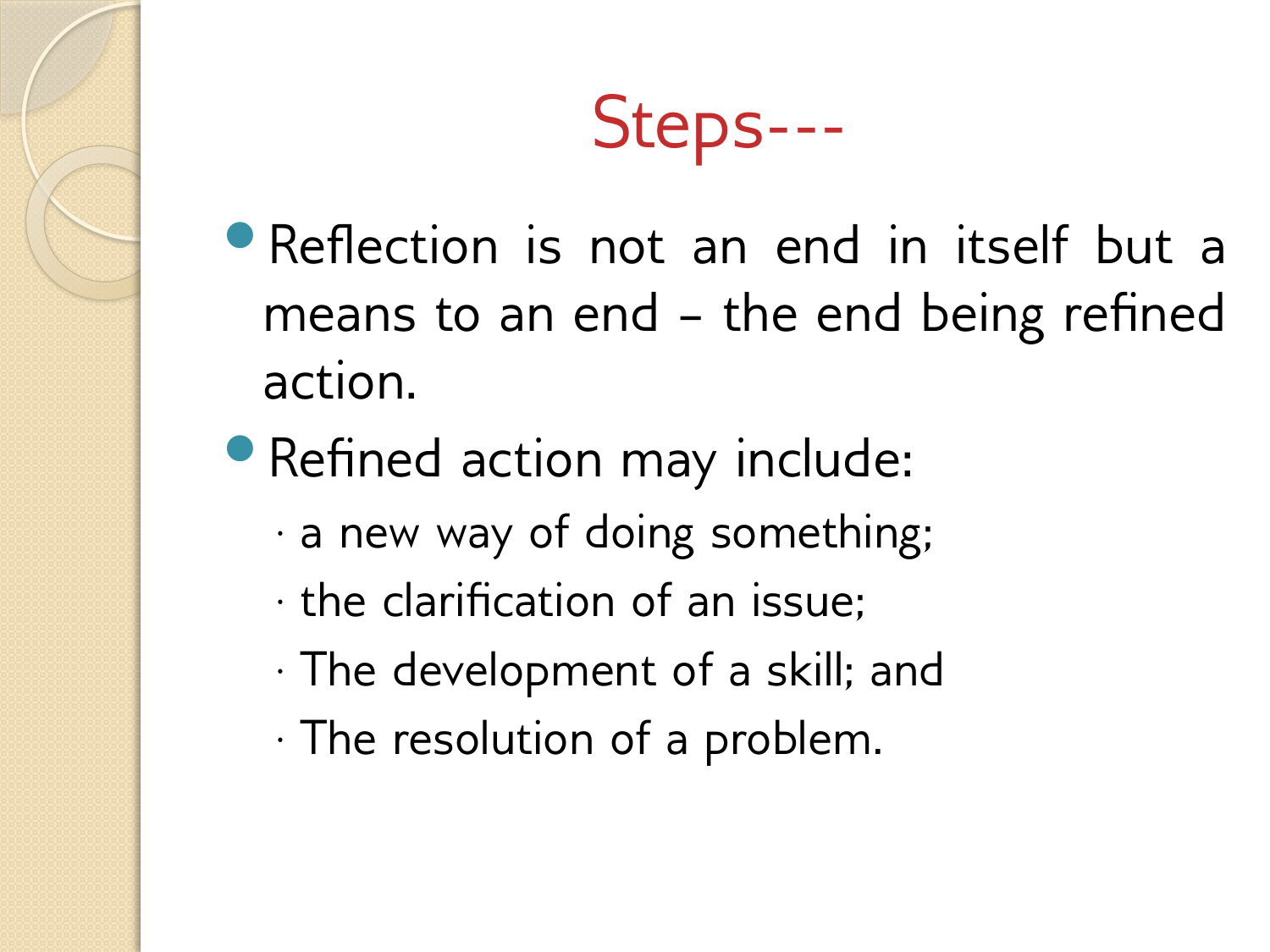

# Steps---
Reflection is not an end in itself but a means to an end – the end being refined action.
Refined action may include:
· a new way of doing something;
· the clarification of an issue;
· The development of a skill; and
· The resolution of a problem.